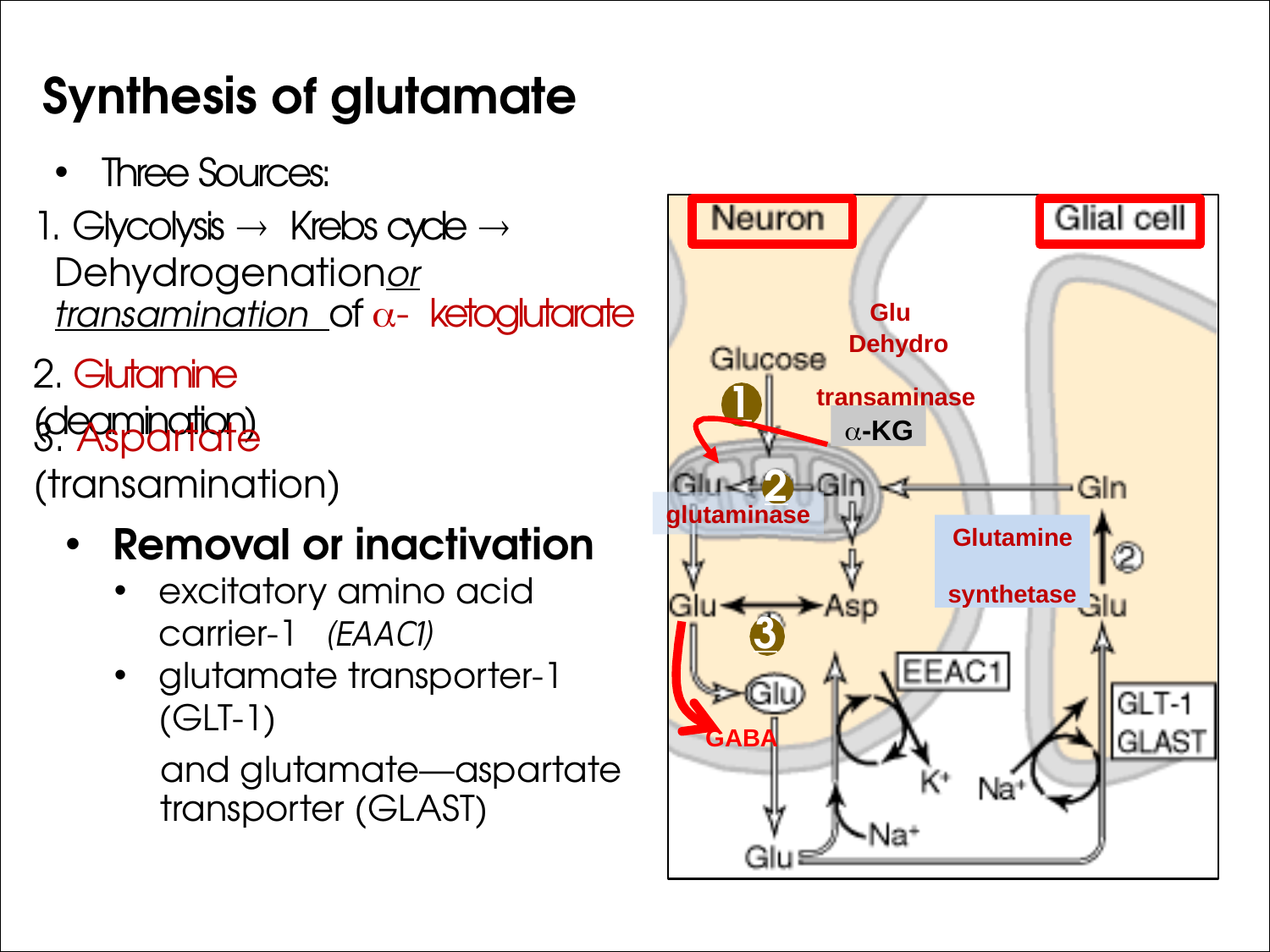

# Synthesis of glutamate
Three Sources:

1. Glycolysis →	Krebs cycle →
Dehydrogenationor transamination  of α-  ketoglutarate
Glu
Dehydro
2. Glutamine (deamination)
1
transaminase

α-KG
3. Aspartate (transamination)

2

glutaminase
Glutamine  synthetase
Removal or inactivation
excitatory amino acid  carrier-1
3
(EAAC1)

glutamate transporter-1 (GLT-1)
GABA
and glutamate—aspartate  transporter (GLAST)